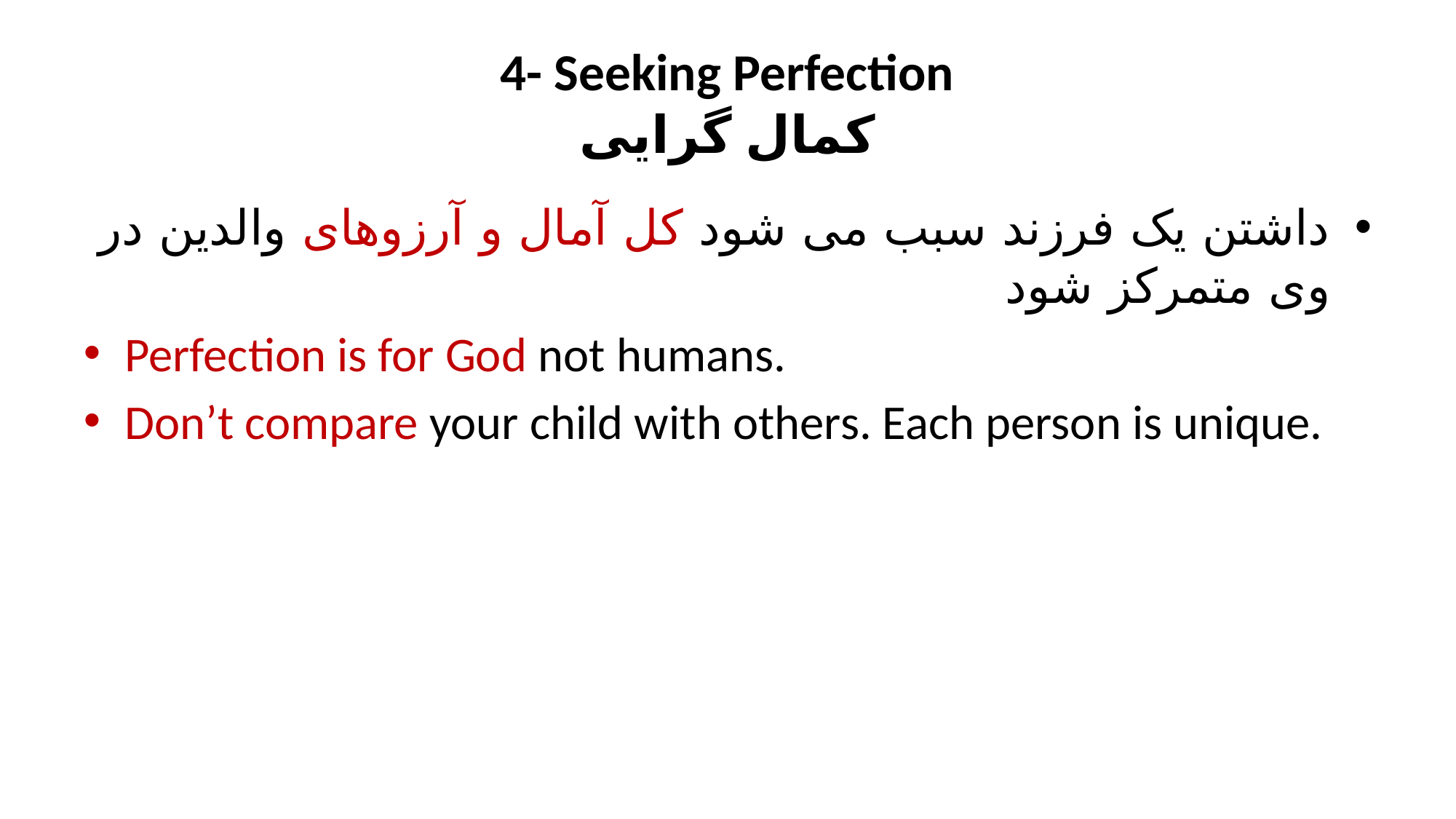

# 4- Seeking Perfection کمال گرایی
داشتن یک فرزند سبب می شود کل آمال و آرزوهای والدین در وی متمرکز شود
Perfection is for God not humans.
Don’t compare your child with others. Each person is unique.